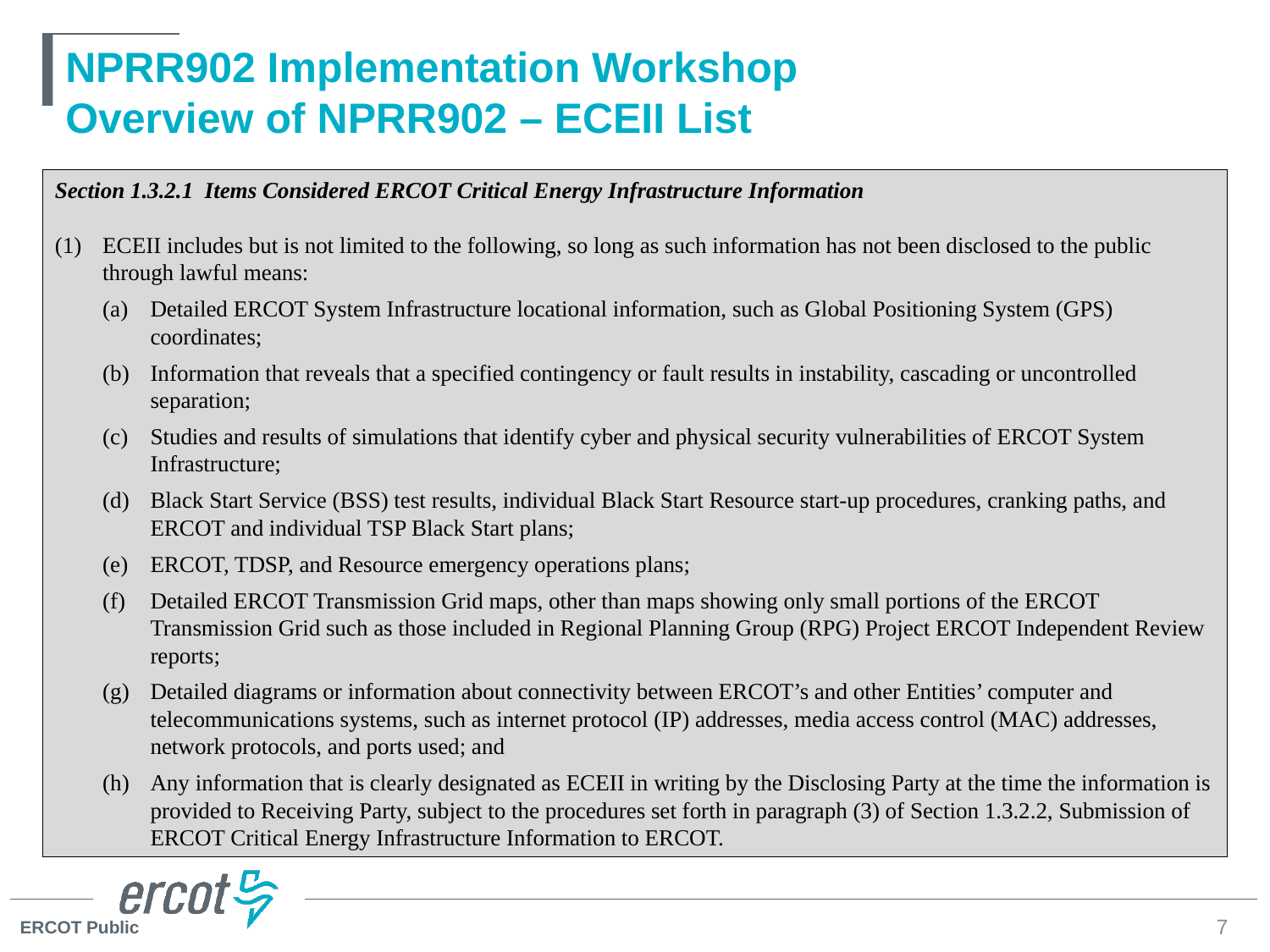

# NPRR902 Implementation Workshop Overview of NPRR902 – ECEII List
Section 1.3.2.1  Items Considered ERCOT Critical Energy Infrastructure Information

(1)	ECEII includes but is not limited to the following, so long as such information has not been disclosed to the public through lawful means:
(a)	Detailed ERCOT System Infrastructure locational information, such as Global Positioning System (GPS) coordinates;
(b)	Information that reveals that a specified contingency or fault results in instability, cascading or uncontrolled separation;
(c)	Studies and results of simulations that identify cyber and physical security vulnerabilities of ERCOT System Infrastructure;
(d)	Black Start Service (BSS) test results, individual Black Start Resource start-up procedures, cranking paths, and ERCOT and individual TSP Black Start plans;
(e)	ERCOT, TDSP, and Resource emergency operations plans;
(f)	Detailed ERCOT Transmission Grid maps, other than maps showing only small portions of the ERCOT Transmission Grid such as those included in Regional Planning Group (RPG) Project ERCOT Independent Review reports;
(g)	Detailed diagrams or information about connectivity between ERCOT’s and other Entities’ computer and telecommunications systems, such as internet protocol (IP) addresses, media access control (MAC) addresses, network protocols, and ports used; and
(h)	Any information that is clearly designated as ECEII in writing by the Disclosing Party at the time the information is provided to Receiving Party, subject to the procedures set forth in paragraph (3) of Section 1.3.2.2, Submission of ERCOT Critical Energy Infrastructure Information to ERCOT.
7